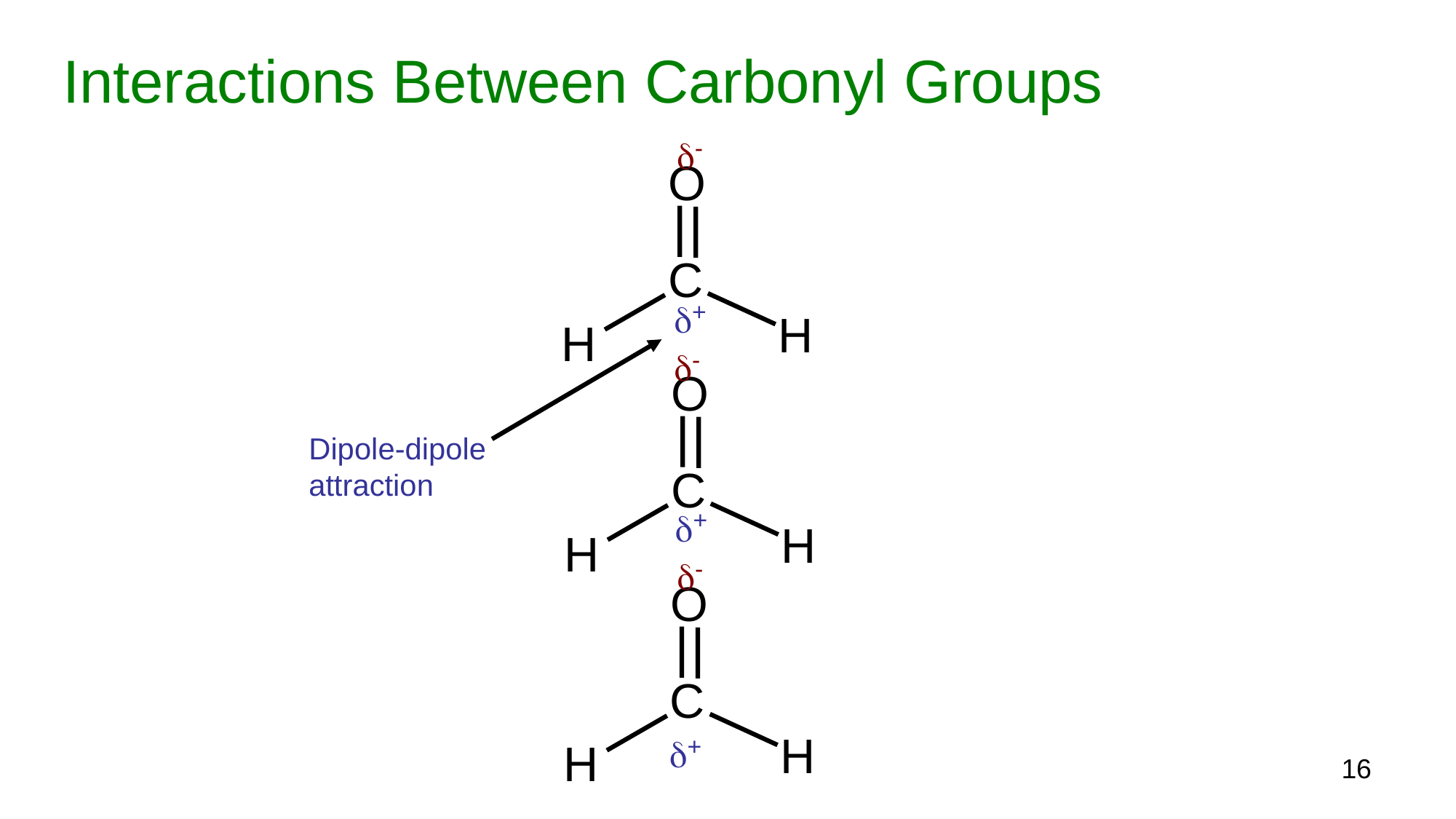

Interactions Between Carbonyl Groups
δ-
O

C

H
H
δ+
δ-

O

C

H
H
Dipole-dipole
attraction
δ+
δ-
O

C

H
H
δ+
16